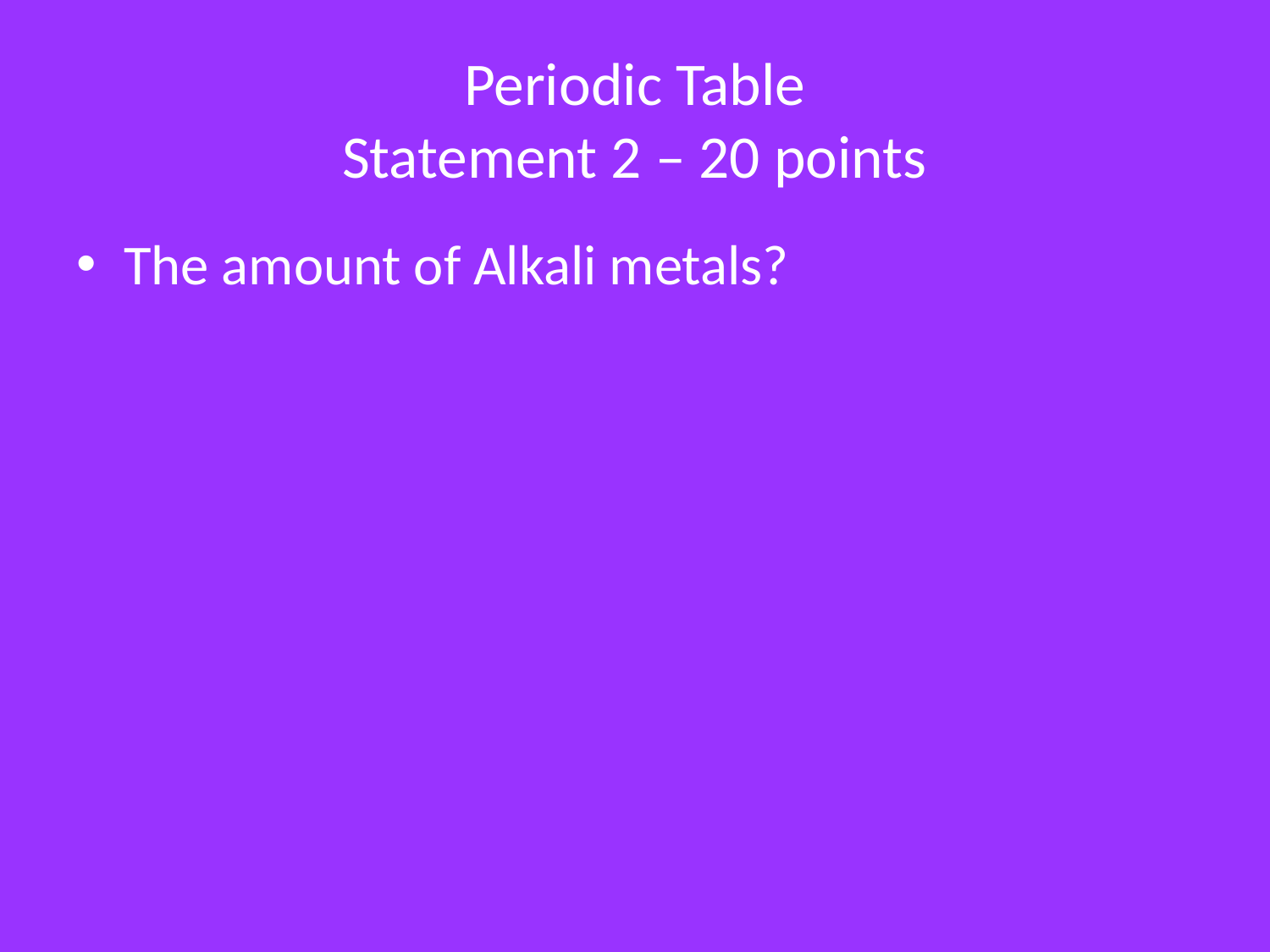

# Periodic Table Statement 2 – 20 points
The amount of Alkali metals?